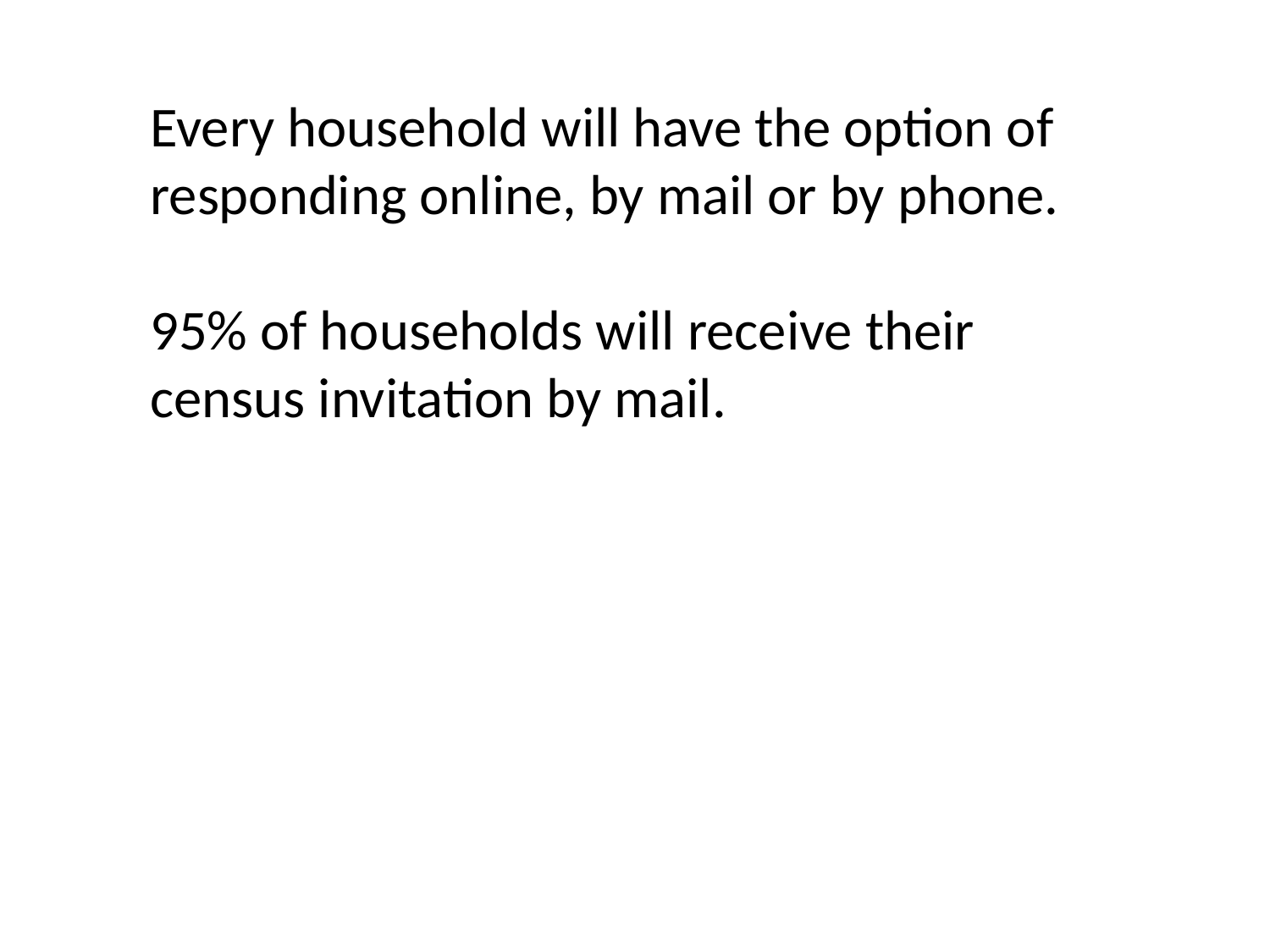

Every household will have the option of responding online, by mail or by phone.

95% of households will receive their census invitation by mail.